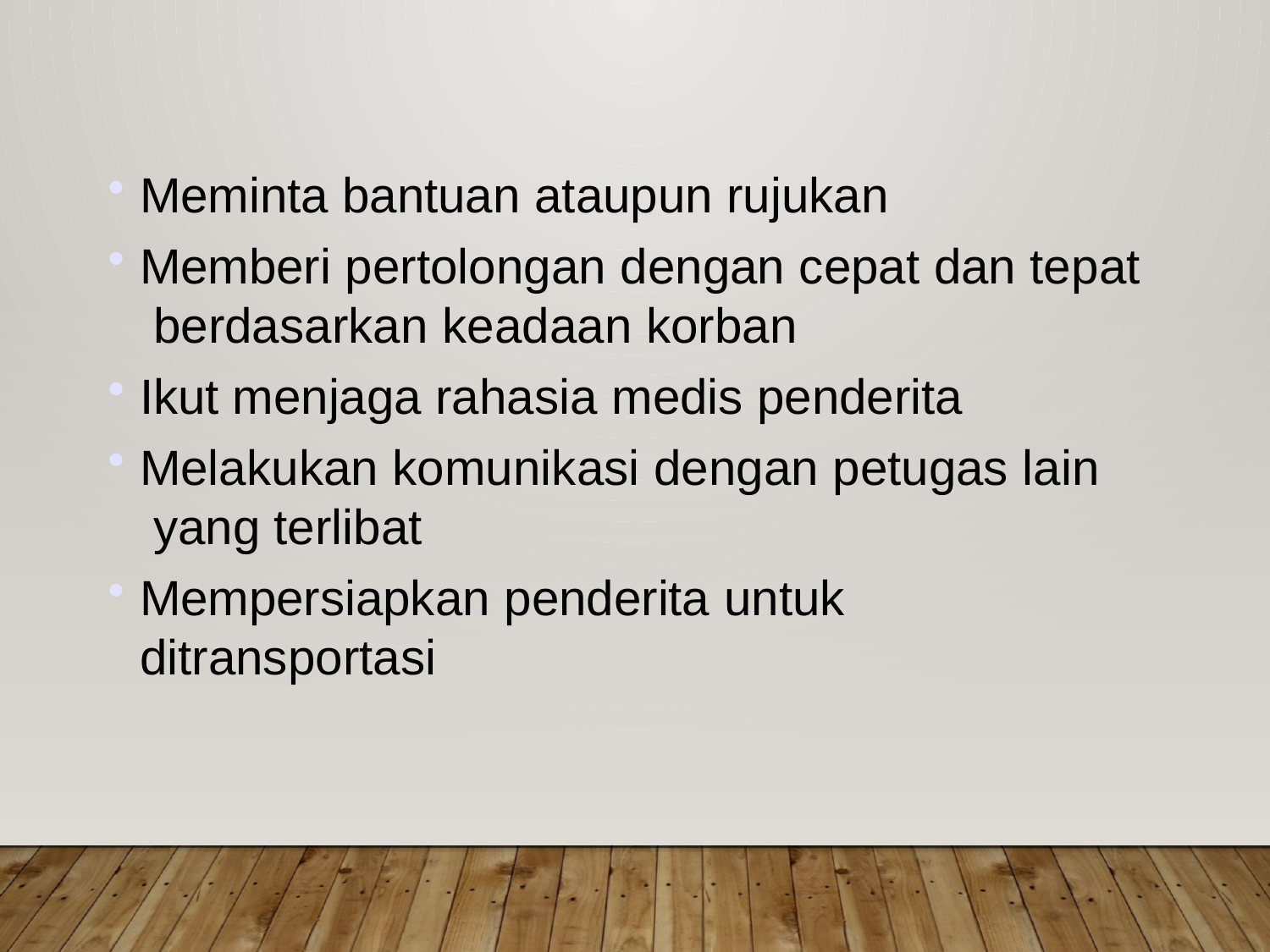

Meminta bantuan ataupun rujukan
Memberi pertolongan dengan cepat dan tepat  berdasarkan keadaan korban
Ikut menjaga rahasia medis penderita
Melakukan komunikasi dengan petugas lain  yang terlibat
Mempersiapkan penderita untuk ditransportasi